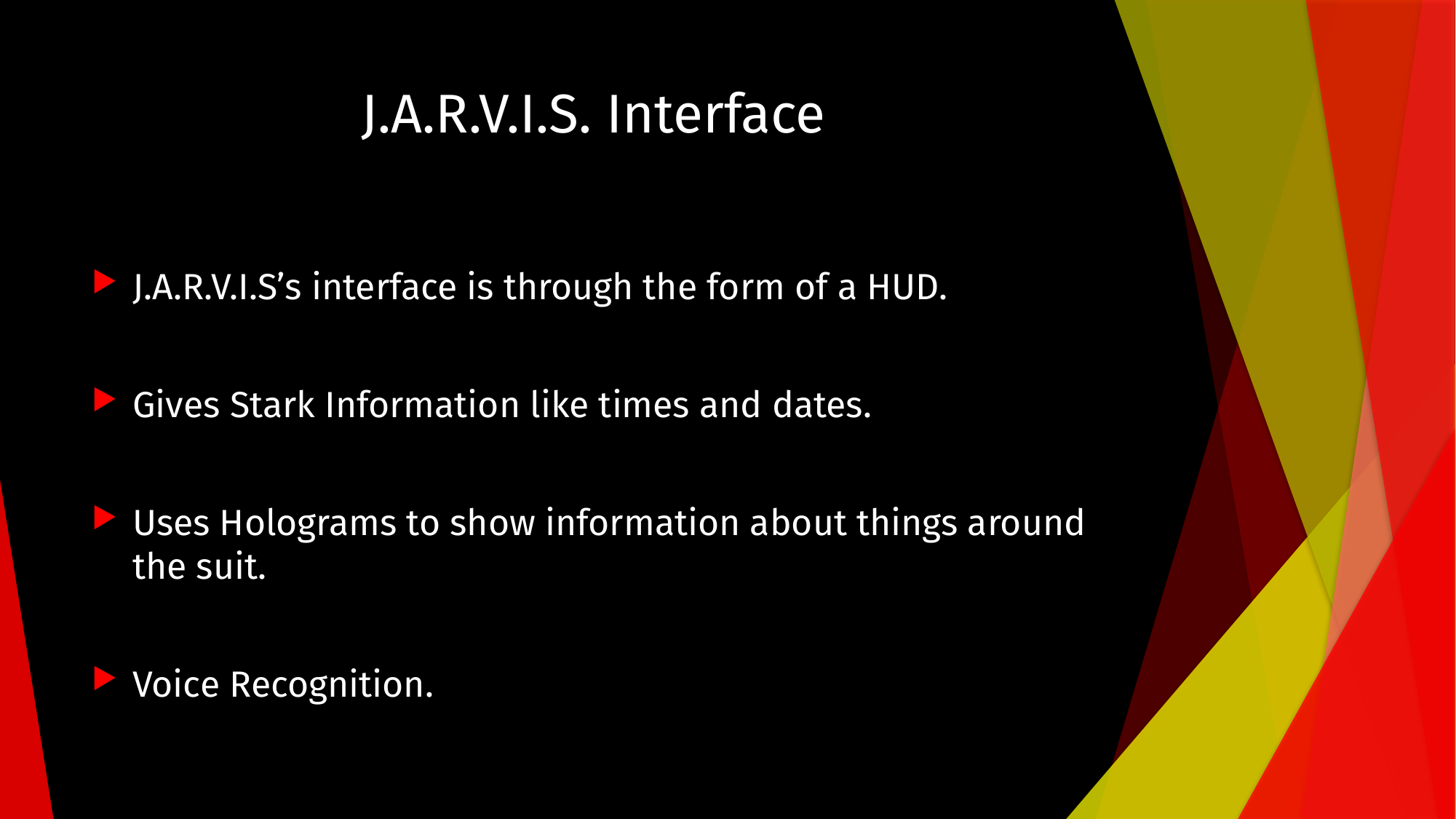

# J.A.R.V.I.S. Interface
J.A.R.V.I.S’s interface is through the form of a HUD.

Gives Stark Information like times and dates.

Uses Holograms to show information about things around the suit.

Voice Recognition.